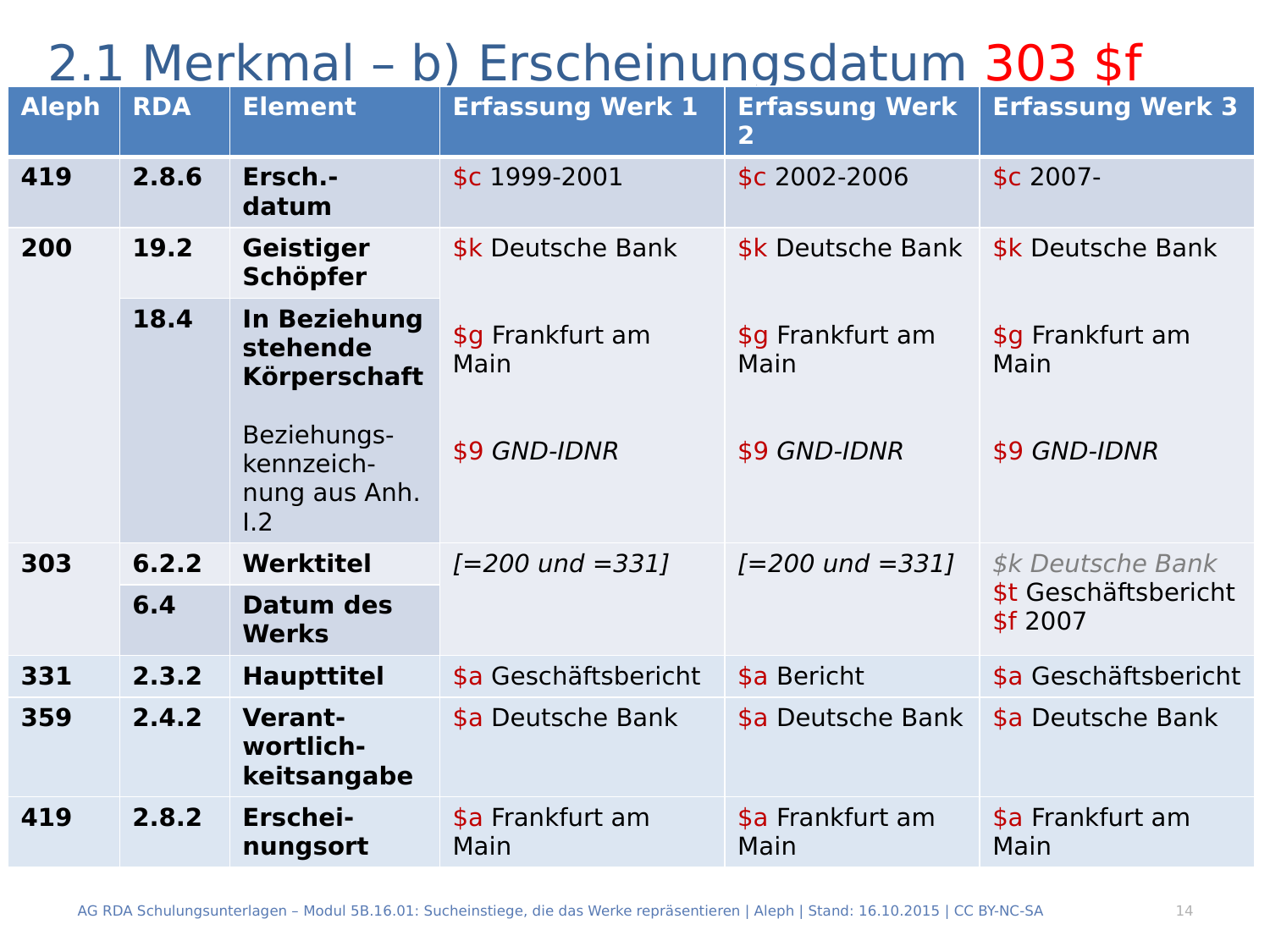

# 2.1 Merkmal – b) Erscheinungsdatum 303 $f
| Aleph | RDA | Element | Erfassung Werk 1 | Erfassung Werk 2 | Erfassung Werk 3 |
| --- | --- | --- | --- | --- | --- |
| 419 | 2.8.6 | Ersch.-datum | $c 1999-2001 | $c 2002-2006 | $c 2007- |
| 200 | 19.2 | Geistiger Schöpfer | $k Deutsche Bank $g Frankfurt am Main $9 GND-IDNR | $k Deutsche Bank $g Frankfurt am Main $9 GND-IDNR | $k Deutsche Bank $g Frankfurt am Main $9 GND-IDNR |
|  | 18.4 | In Beziehung stehende Körperschaft Beziehungs-kennzeich-nung aus Anh. I.2 |  |  |  |
| 303 | 6.2.2 | Werktitel | [=200 und =331] | [=200 und =331] | $k Deutsche Bank $t Geschäftsbericht $f 2007 |
|  | 6.4 | Datum des Werks |  |  |  |
| 331 | 2.3.2 | Haupttitel | $a Geschäftsbericht | $a Bericht | $a Geschäftsbericht |
| 359 | 2.4.2 | Verant-wortlich-keitsangabe | $a Deutsche Bank | $a Deutsche Bank | $a Deutsche Bank |
| 419 | 2.8.2 | Erschei-nungsort | $a Frankfurt am Main | $a Frankfurt am Main | $a Frankfurt am Main |

AG RDA Schulungsunterlagen – Modul 5B.16.01: Sucheinstiege, die das Werke repräsentieren | Aleph | Stand: 16.10.2015 | CC BY-NC-SA
14